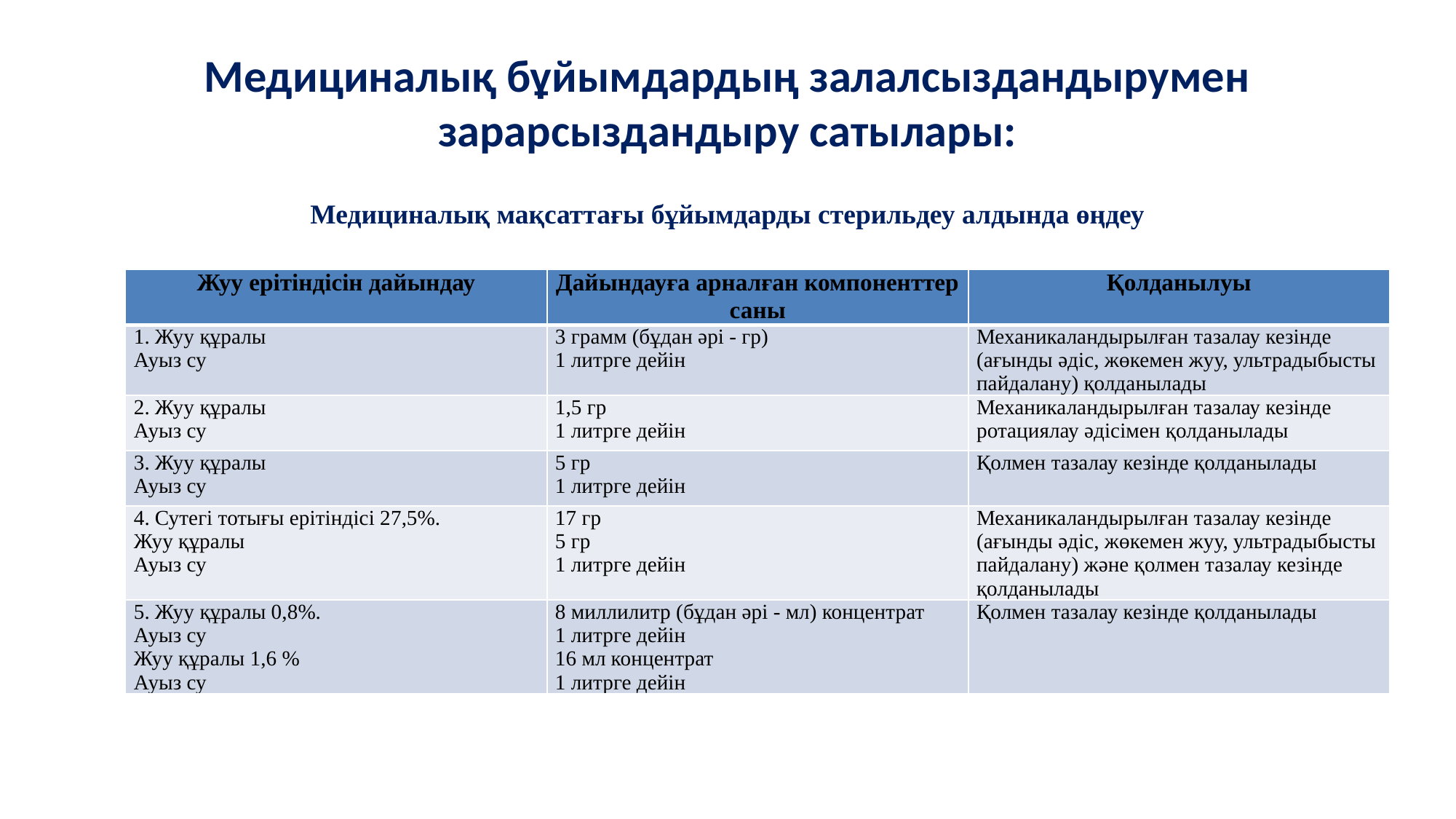

# Медициналық бұйымдардың залалсыздандырумен зарарсыздандыру сатылары:
Медициналық мақсаттағы бұйымдарды стерильдеу алдында өңдеу

| Жуу ерітіндісін дайындау | Дайындауға арналған компоненттер саны | Қолданылуы |
| --- | --- | --- |
| 1. Жуу құралы Ауыз су | 3 грамм (бұдан әрі - гр) 1 литрге дейін | Механикаландырылған тазалау кезінде (ағынды әдіс, жөкемен жуу, ультрадыбысты пайдалану) қолданылады |
| 2. Жуу құралы Ауыз су | 1,5 гр 1 литрге дейін | Механикаландырылған тазалау кезінде ротациялау әдісімен қолданылады |
| 3. Жуу құралы Ауыз су | 5 гр 1 литрге дейін | Қолмен тазалау кезінде қолданылады |
| 4. Сутегі тотығы ерітіндісі 27,5%. Жуу құралы Ауыз су | 17 гр 5 гр 1 литрге дейін | Механикаландырылған тазалау кезінде (ағынды әдіс, жөкемен жуу, ультрадыбысты пайдалану) және қолмен тазалау кезінде қолданылады |
| 5. Жуу құралы 0,8%. Ауыз су Жуу құралы 1,6 % Ауыз су | 8 миллилитр (бұдан әрі - мл) концентрат 1 литрге дейін 16 мл концентрат 1 литрге дейін | Қолмен тазалау кезінде қолданылады |